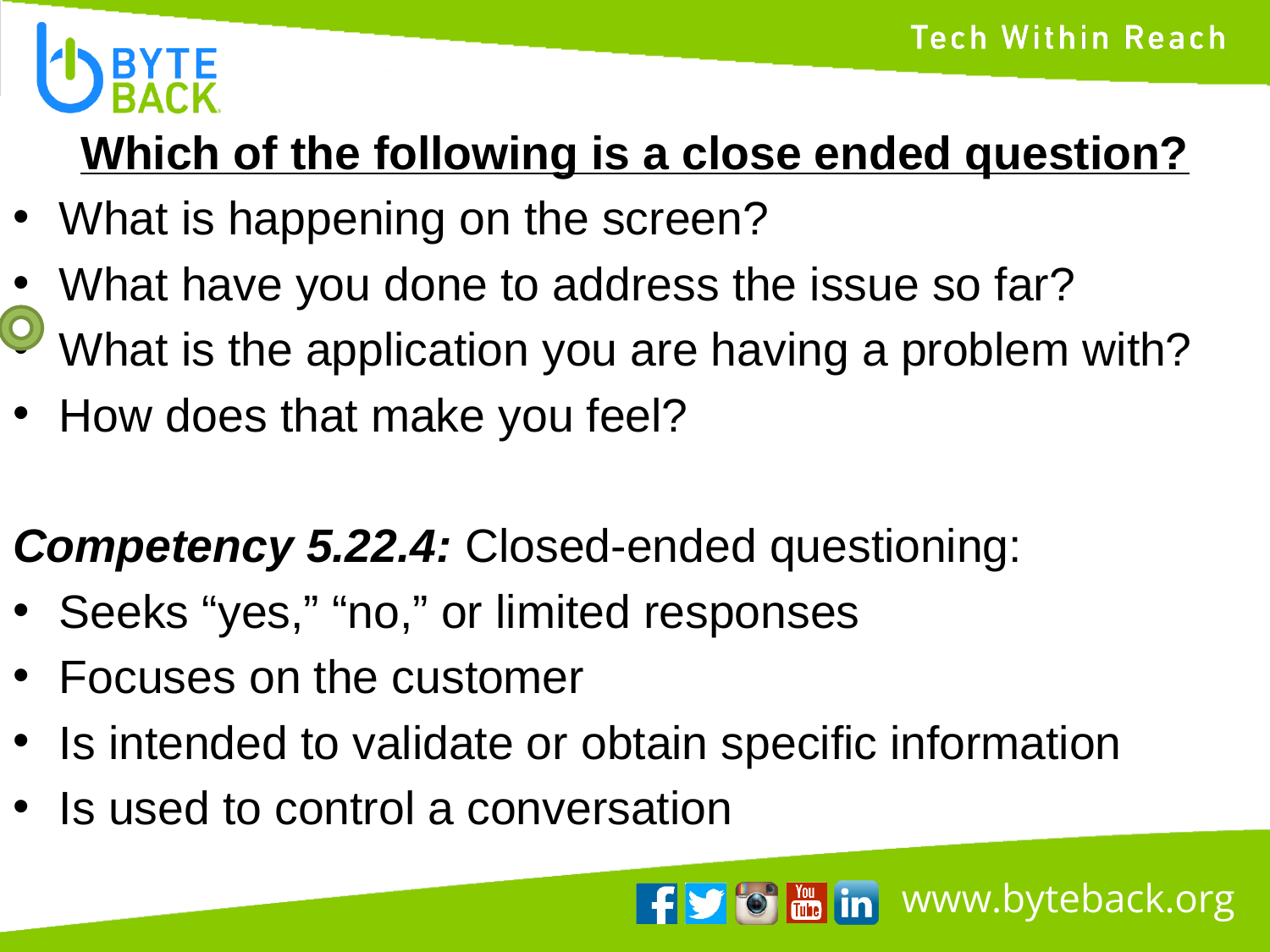

Which of the following is a close ended question?
What is happening on the screen?
What have you done to address the issue so far?
What is the application you are having a problem with?
How does that make you feel?

Competency 5.22.4: Closed-ended questioning:
Seeks “yes,” “no,” or limited responses
Focuses on the customer
Is intended to validate or obtain specific information
Is used to control a conversation